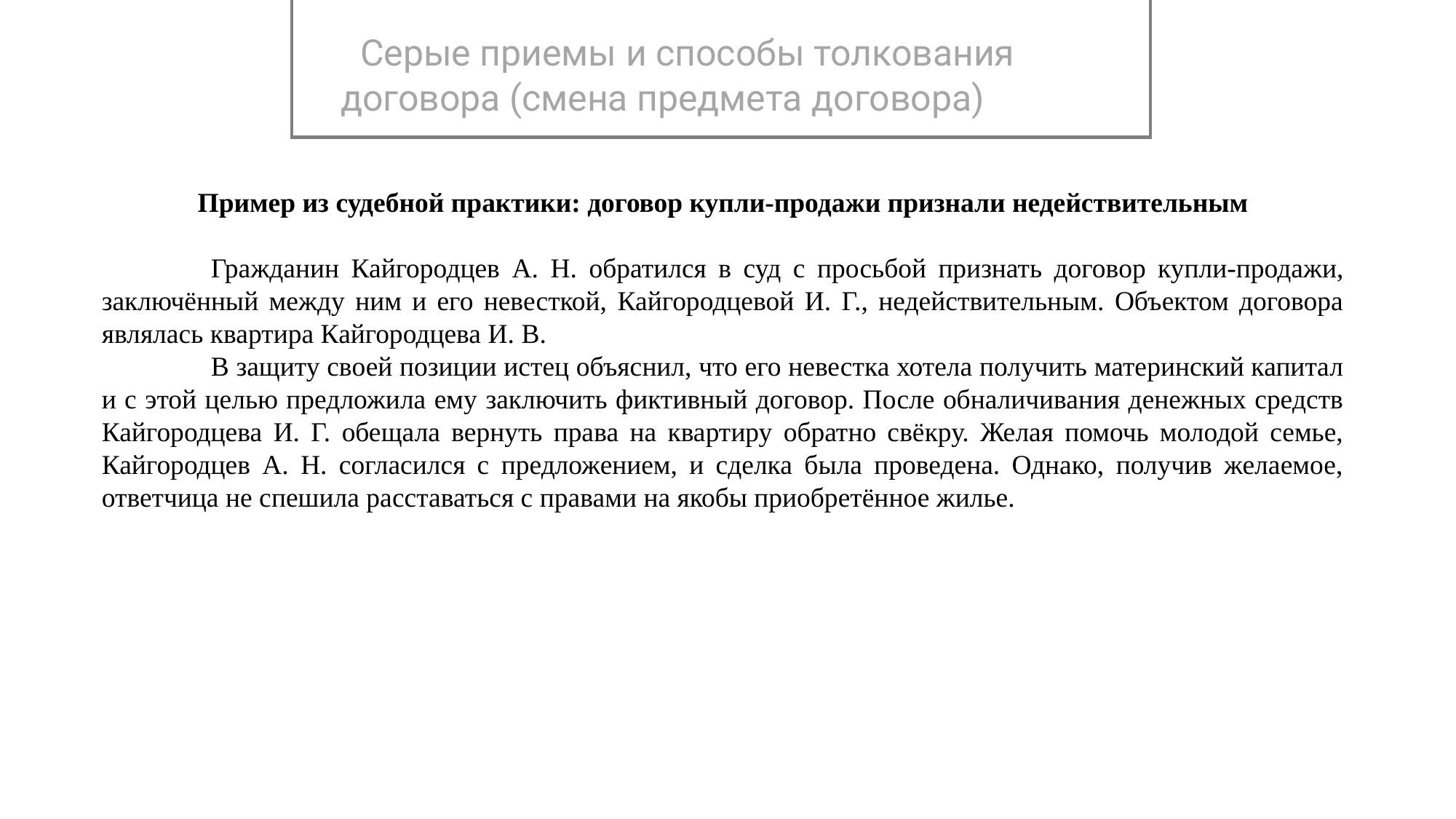

Серые приемы и способы толкования договора (смена предмета договора)

Пример из судебной практики: договор купли-продажи признали недействительным

	Гражданин Кайгородцев А. Н. обратился в суд с просьбой признать договор купли-продажи, заключённый между ним и его невесткой, Кайгородцевой И. Г., недействительным. Объектом договора являлась квартира Кайгородцева И. В.
	В защиту своей позиции истец объяснил, что его невестка хотела получить материнский капитал и с этой целью предложила ему заключить фиктивный договор. После обналичивания денежных средств Кайгородцева И. Г. обещала вернуть права на квартиру обратно свёкру. Желая помочь молодой семье, Кайгородцев А. Н. согласился с предложением, и сделка была проведена. Однако, получив желаемое, ответчица не спешила расставаться с правами на якобы приобретённое жилье.